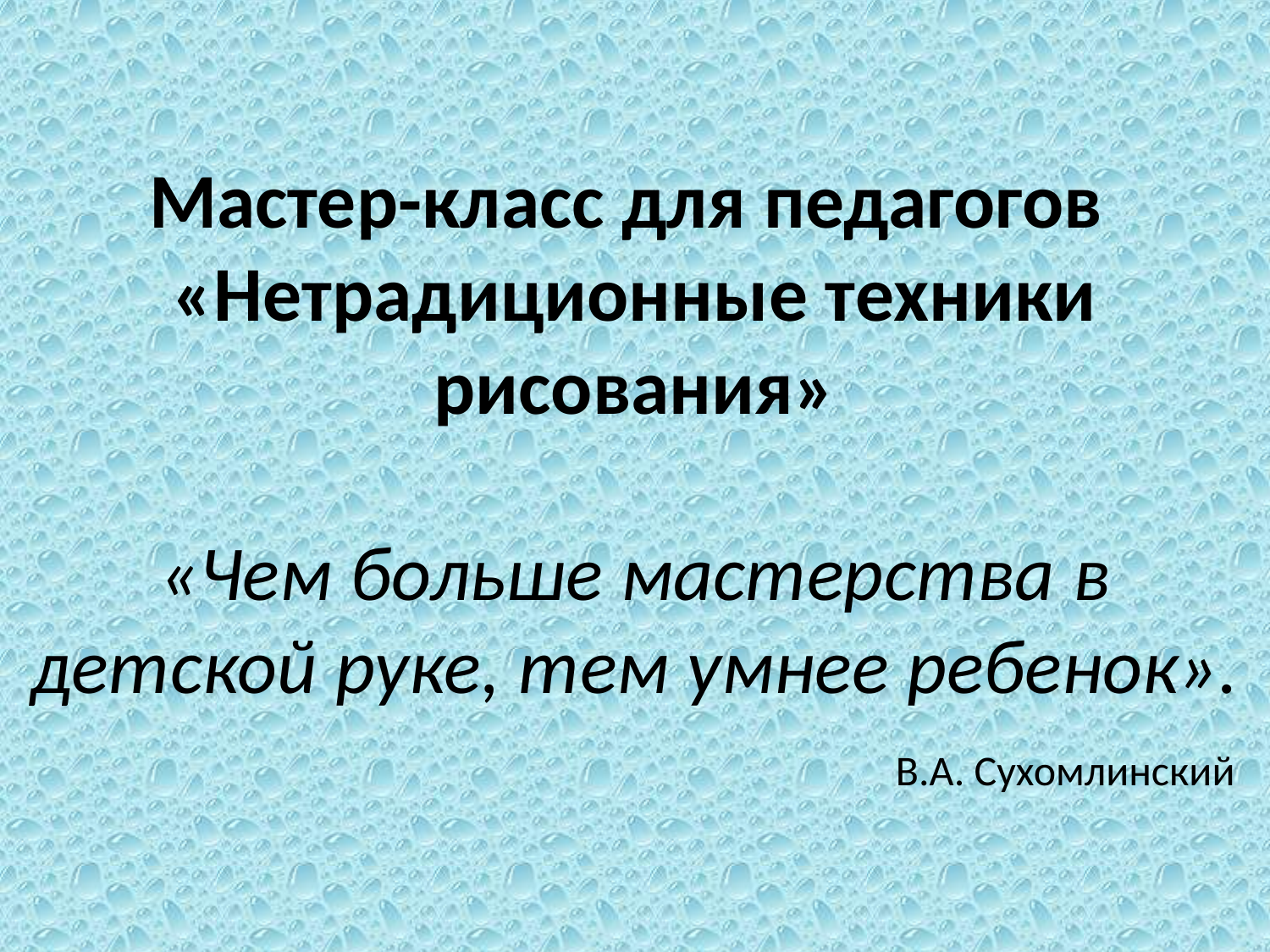

# Мастер-класс для педагогов «Нетрадиционные техники рисования»   «Чем больше мастерства в детской руке, тем умнее ребенок». В.А. Сухомлинский